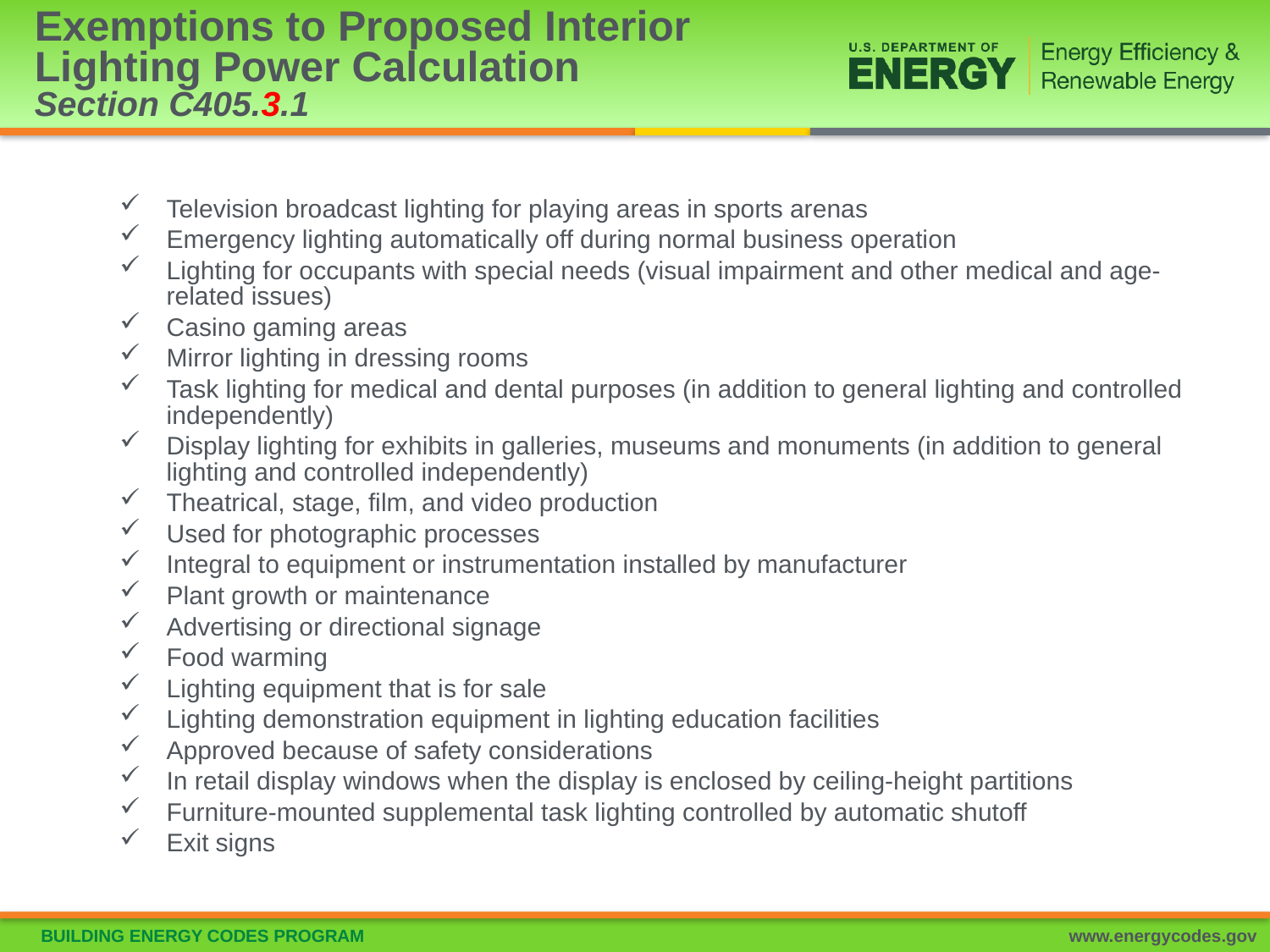

# Exemptions to Proposed Interior Lighting Power Calculation Section C405.3.1

Television broadcast lighting for playing areas in sports arenas
Emergency lighting automatically off during normal business operation
Lighting for occupants with special needs (visual impairment and other medical and age-related issues)
Casino gaming areas
Mirror lighting in dressing rooms
Task lighting for medical and dental purposes (in addition to general lighting and controlled independently)
Display lighting for exhibits in galleries, museums and monuments (in addition to general lighting and controlled independently)
Theatrical, stage, film, and video production
Used for photographic processes
Integral to equipment or instrumentation installed by manufacturer
Plant growth or maintenance
Advertising or directional signage
Food warming
Lighting equipment that is for sale
Lighting demonstration equipment in lighting education facilities
Approved because of safety considerations
In retail display windows when the display is enclosed by ceiling-height partitions
Furniture-mounted supplemental task lighting controlled by automatic shutoff
Exit signs